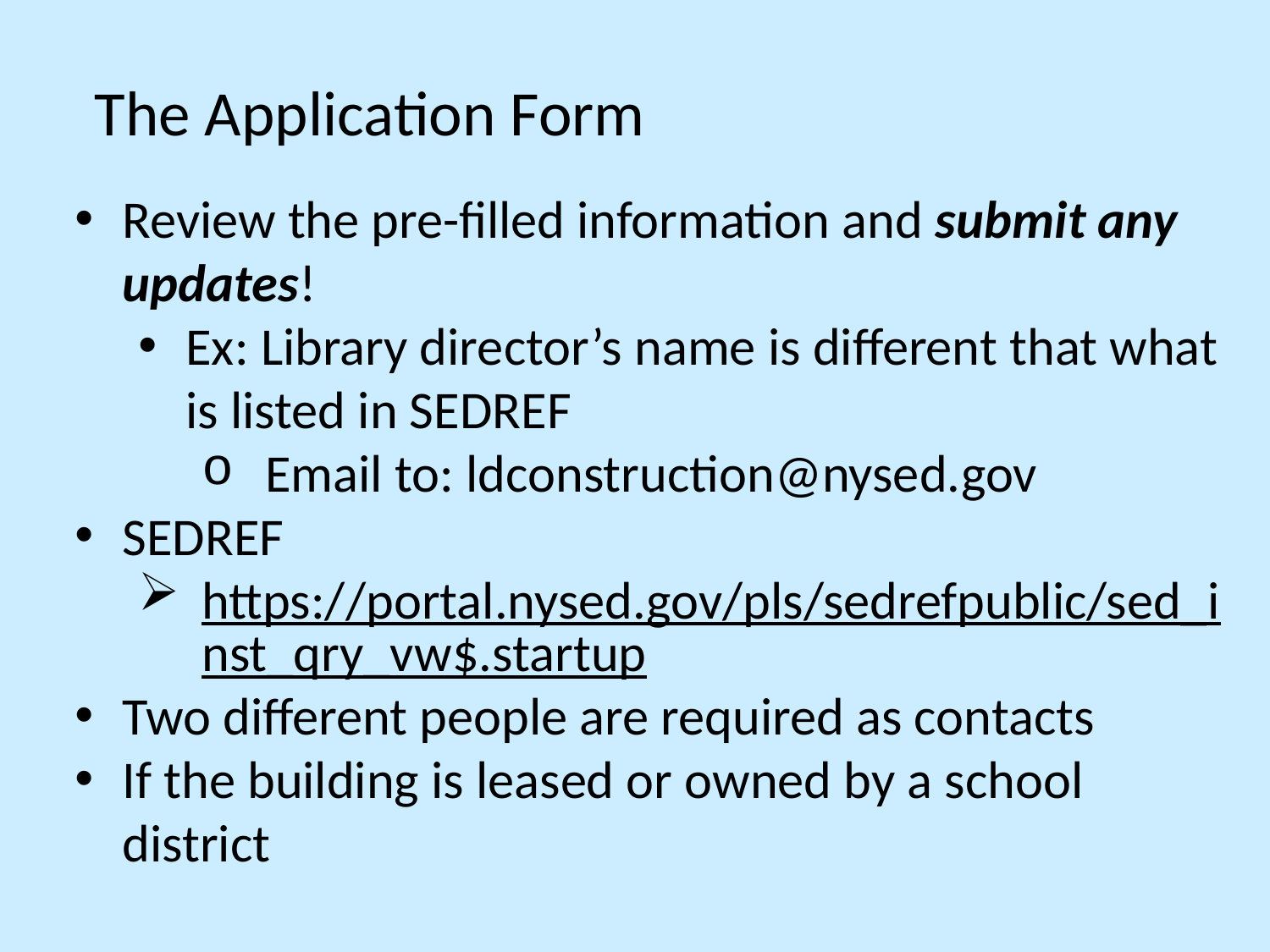

# The Application Form
Review the pre-filled information and submit any updates!
Ex: Library director’s name is different that what is listed in SEDREF
Email to: ldconstruction@nysed.gov
SEDREF
https://portal.nysed.gov/pls/sedrefpublic/sed_inst_qry_vw$.startup
Two different people are required as contacts
If the building is leased or owned by a school district